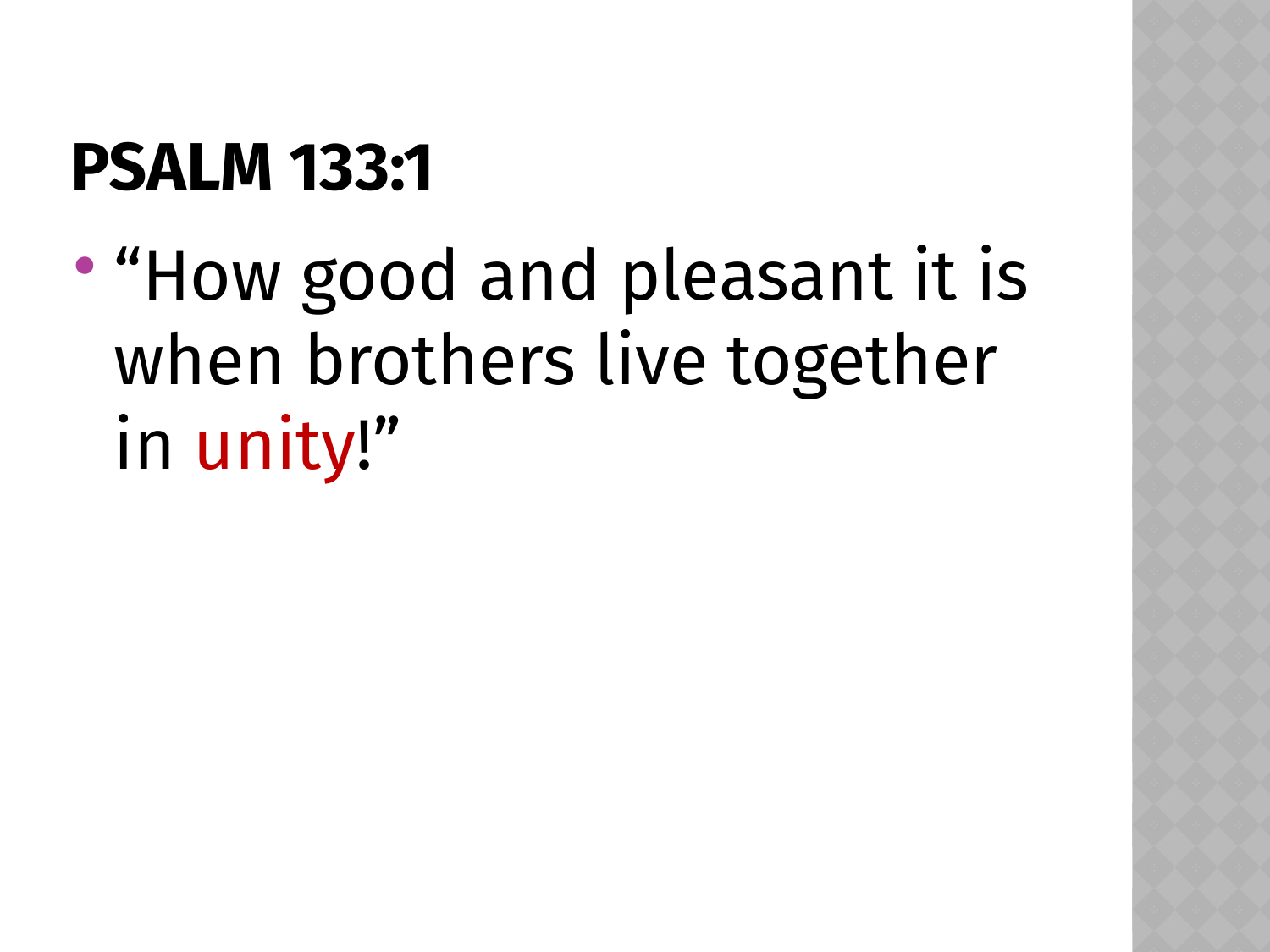

# Psalm 133:1
“How good and pleasant it is when brothers live together in unity!”